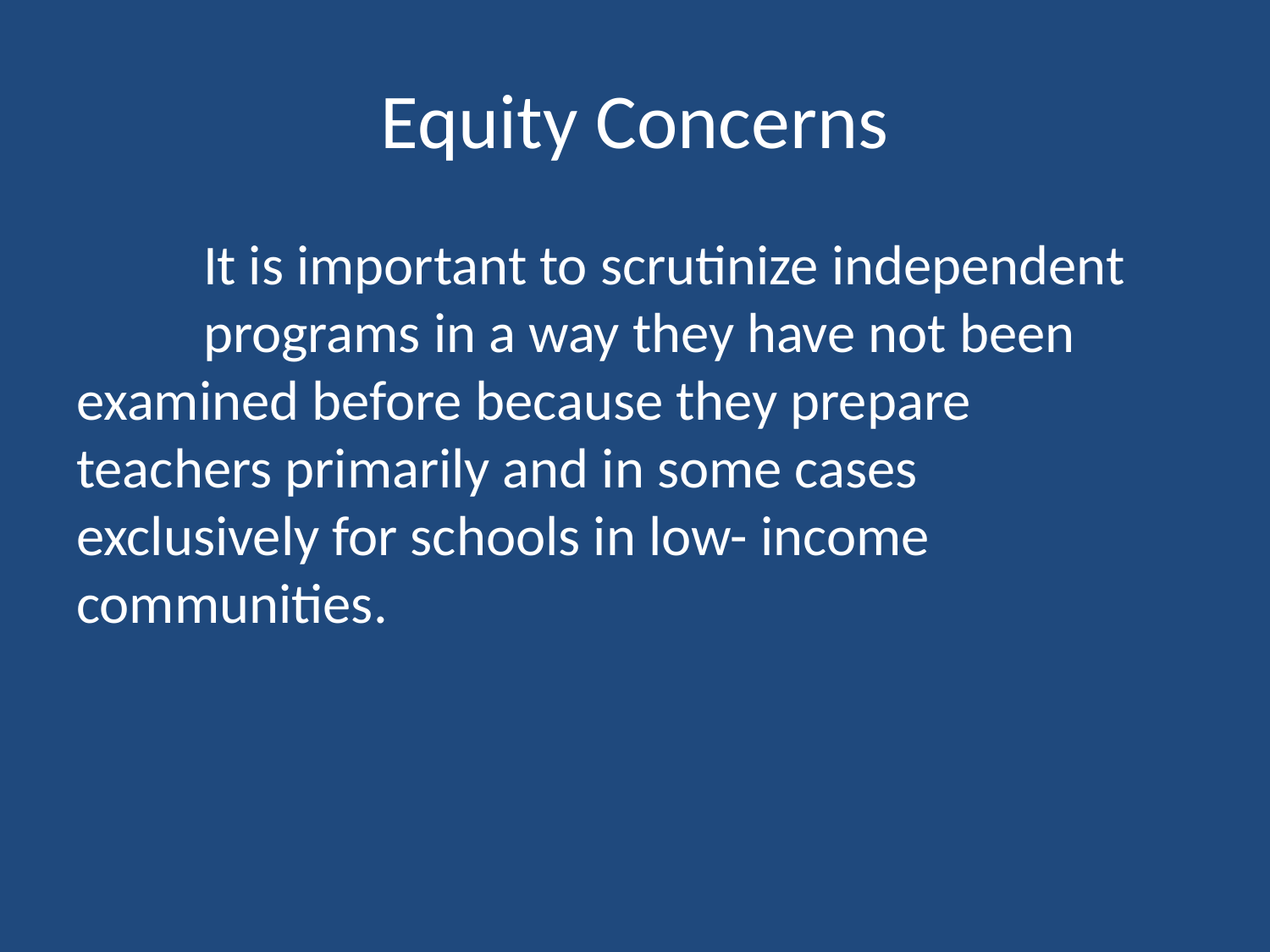

# Equity Concerns
	It is important to scrutinize independent 	programs in a way they have not been 	examined before because they prepare 	teachers primarily and in some cases 	exclusively for schools in low- income 	communities.